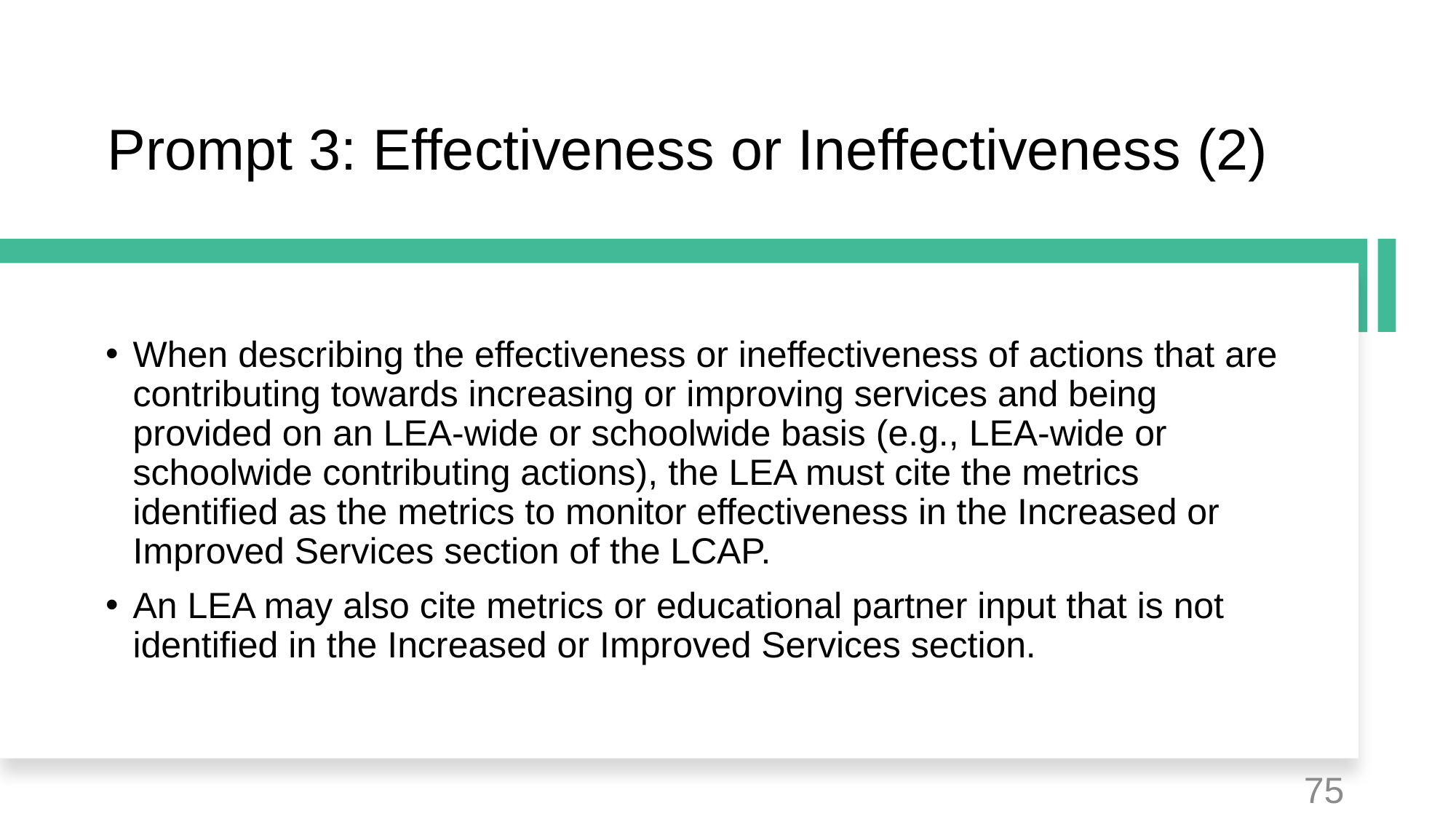

# Prompt 3: Effectiveness or Ineffectiveness (2)

When describing the effectiveness or ineffectiveness of actions that are contributing towards increasing or improving services and being provided on an LEA-wide or schoolwide basis (e.g., LEA-wide or schoolwide contributing actions), the LEA must cite the metrics identified as the metrics to monitor effectiveness in the Increased or Improved Services section of the LCAP.
An LEA may also cite metrics or educational partner input that is not identified in the Increased or Improved Services section.
75